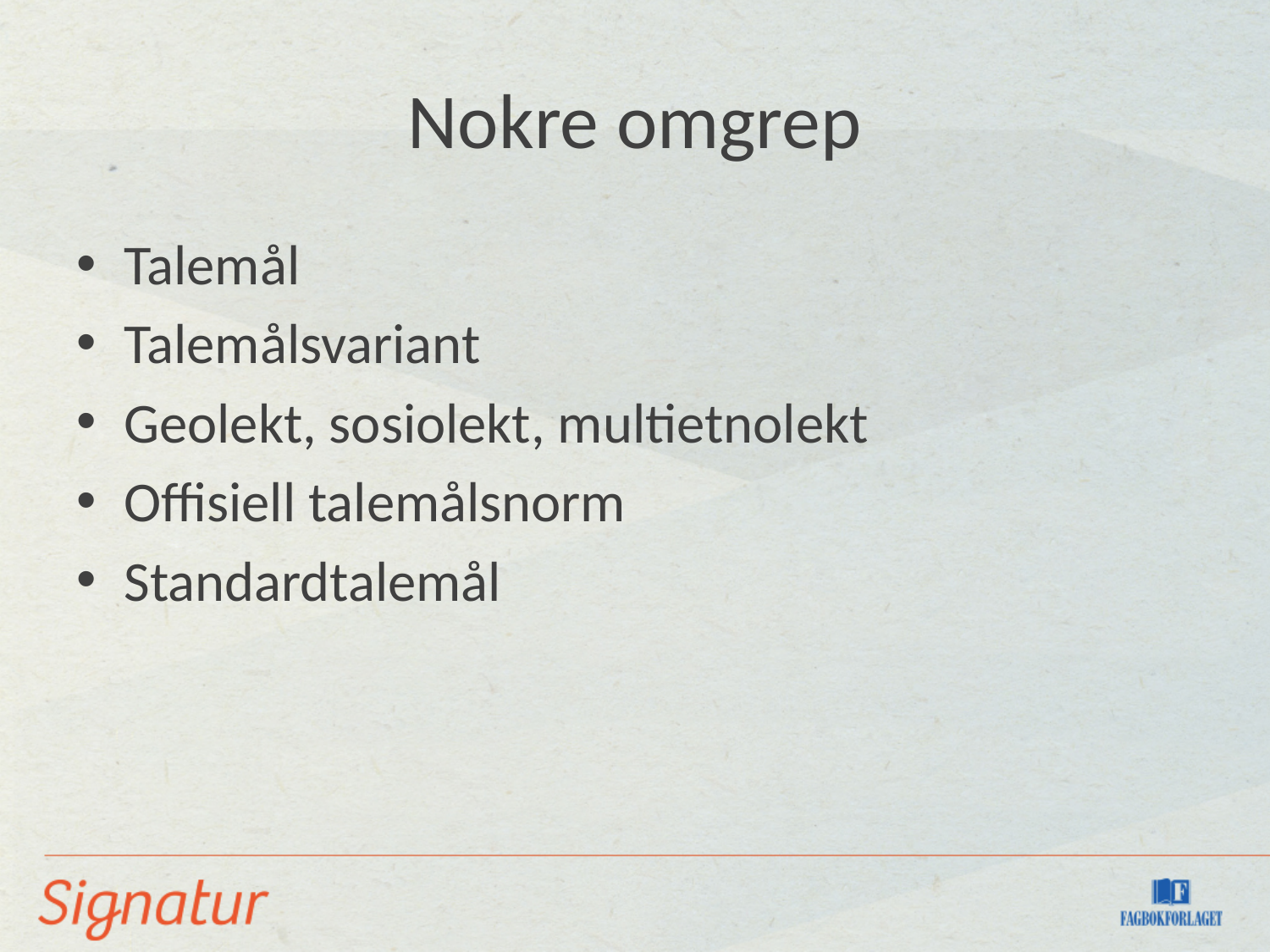

# Nokre omgrep
Talemål
Talemålsvariant
Geolekt, sosiolekt, multietnolekt
Offisiell talemålsnorm
Standardtalemål